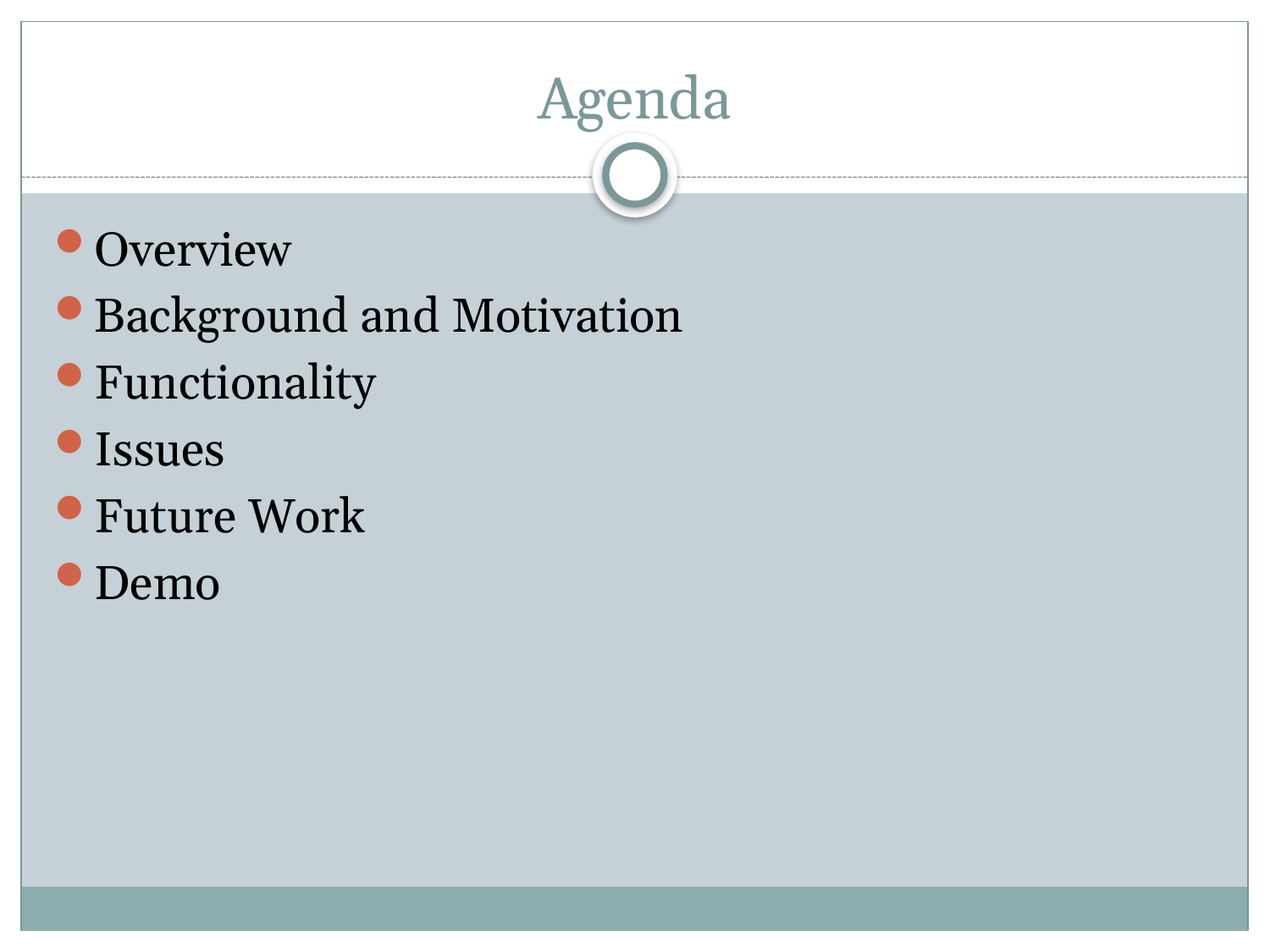

# Agenda
Overview
Background and Motivation
Functionality
Issues
Future Work
Demo